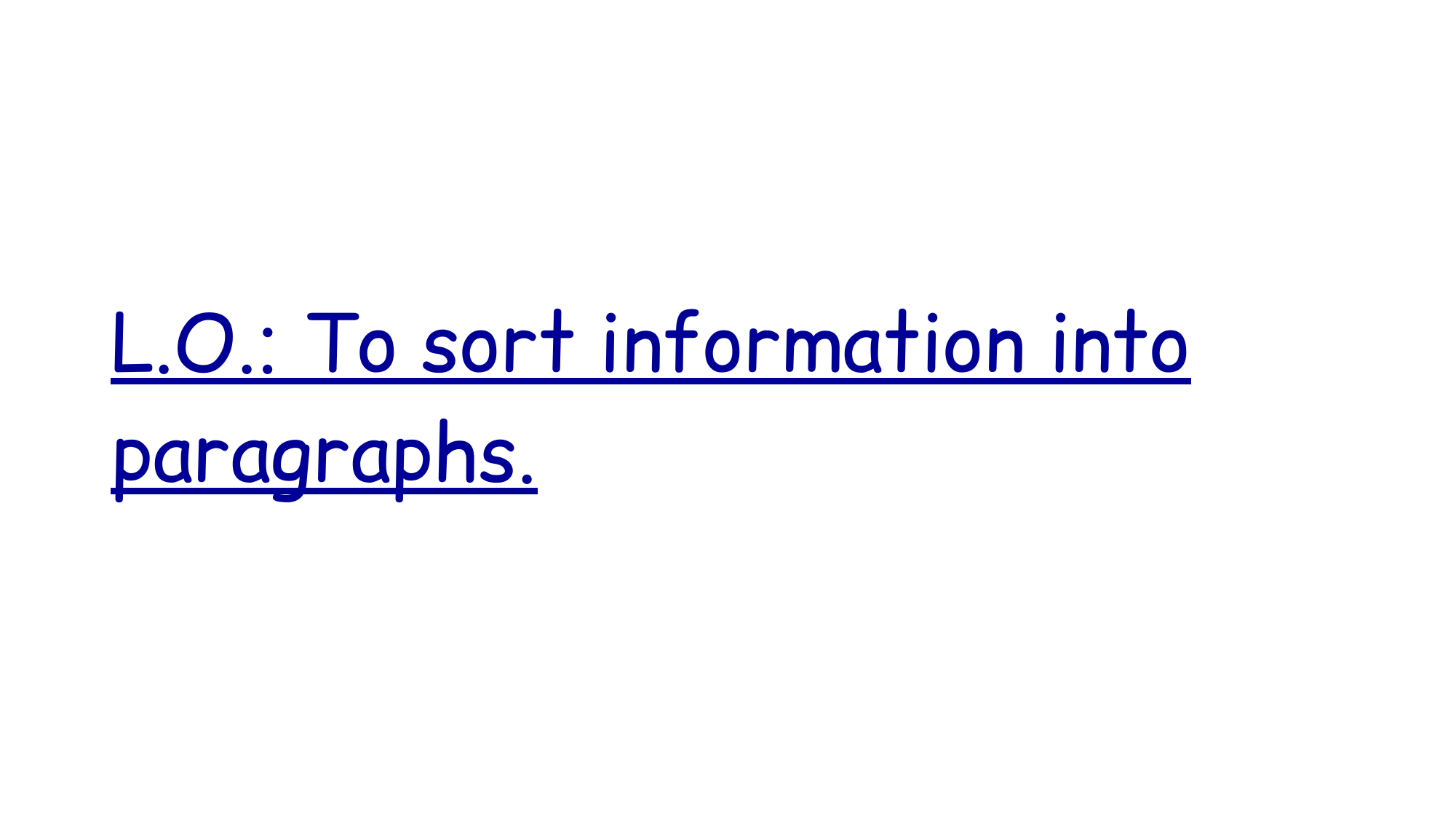

| L.O.: To sort information into paragraphs. |
| --- |